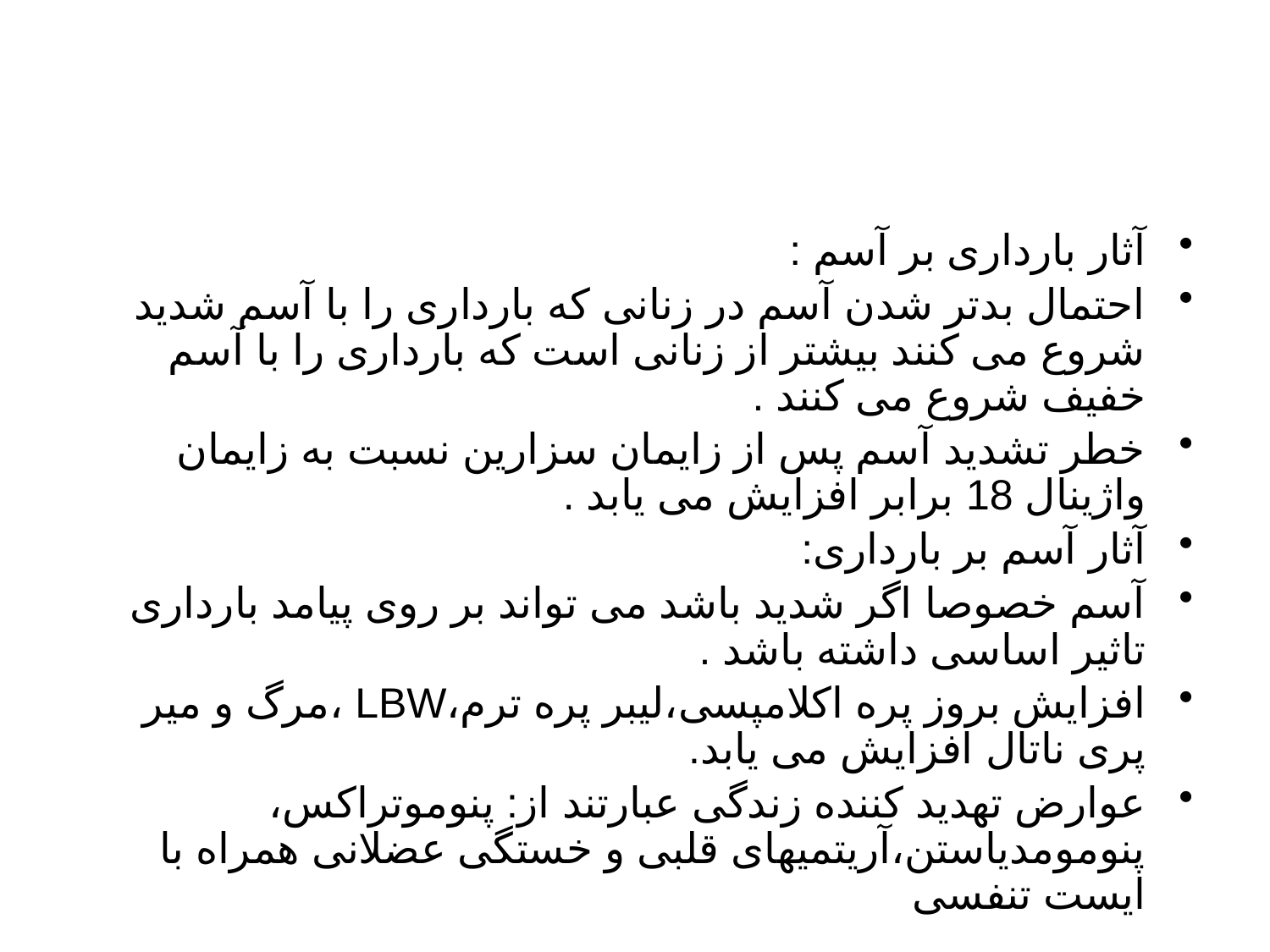

#
آثار بارداری بر آسم :
احتمال بدتر شدن آسم در زنانی که بارداری را با آسم شدید شروع می کنند بیشتر از زنانی است که بارداری را با آسم خفیف شروع می کنند .
خطر تشدید آسم پس از زایمان سزارین نسبت به زایمان واژینال 18 برابر افزایش می یابد .
آثار آسم بر بارداری:
آسم خصوصا اگر شدید باشد می تواند بر روی پیامد بارداری تاثیر اساسی داشته باشد .
افزایش بروز پره اکلامپسی،لیبر پره ترم،LBW ،مرگ و میر پری ناتال افزایش می یابد.
عوارض تهدید کننده زندگی عبارتند از: پنوموتراکس، پنومومدیاستن،آریتمیهای قلبی و خستگی عضلانی همراه با ایست تنفسی